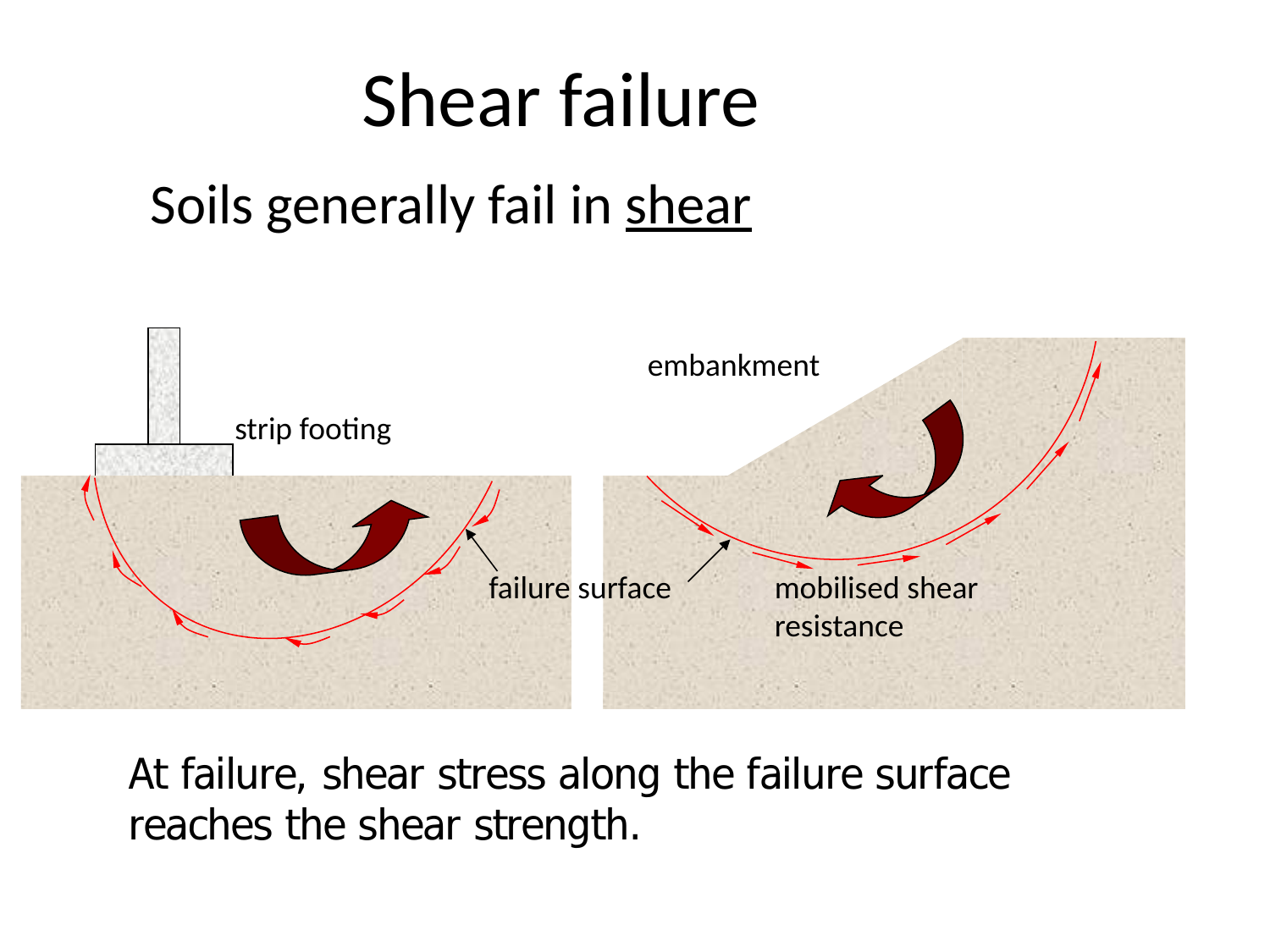

# Shear failure
Soils generally fail in shear

embankment

mobilised shear resistance
strip footing

failure surface
At failure, shear stress along the failure surface reaches the shear strength.